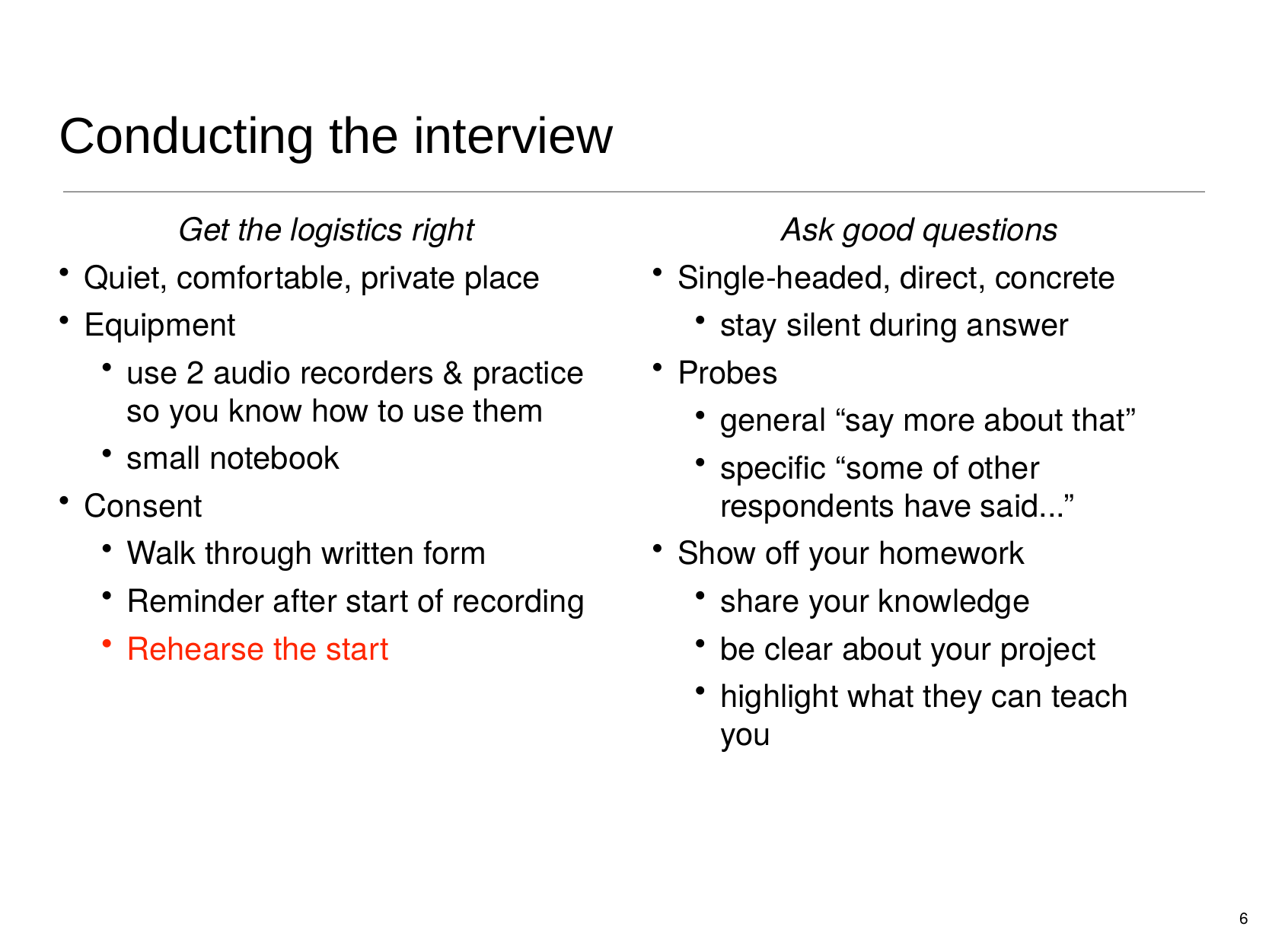

# Conducting the interview
Get the logistics right
Quiet, comfortable, private place
Equipment
use 2 audio recorders & practice so you know how to use them
small notebook
Consent
Walk through written form
Reminder after start of recording
Rehearse the start

Ask good questions
Single-headed, direct, concrete
stay silent during answer
Probes
general “say more about that”
specific “some of other respondents have said...”
Show off your homework
share your knowledge
be clear about your project
highlight what they can teach you
6